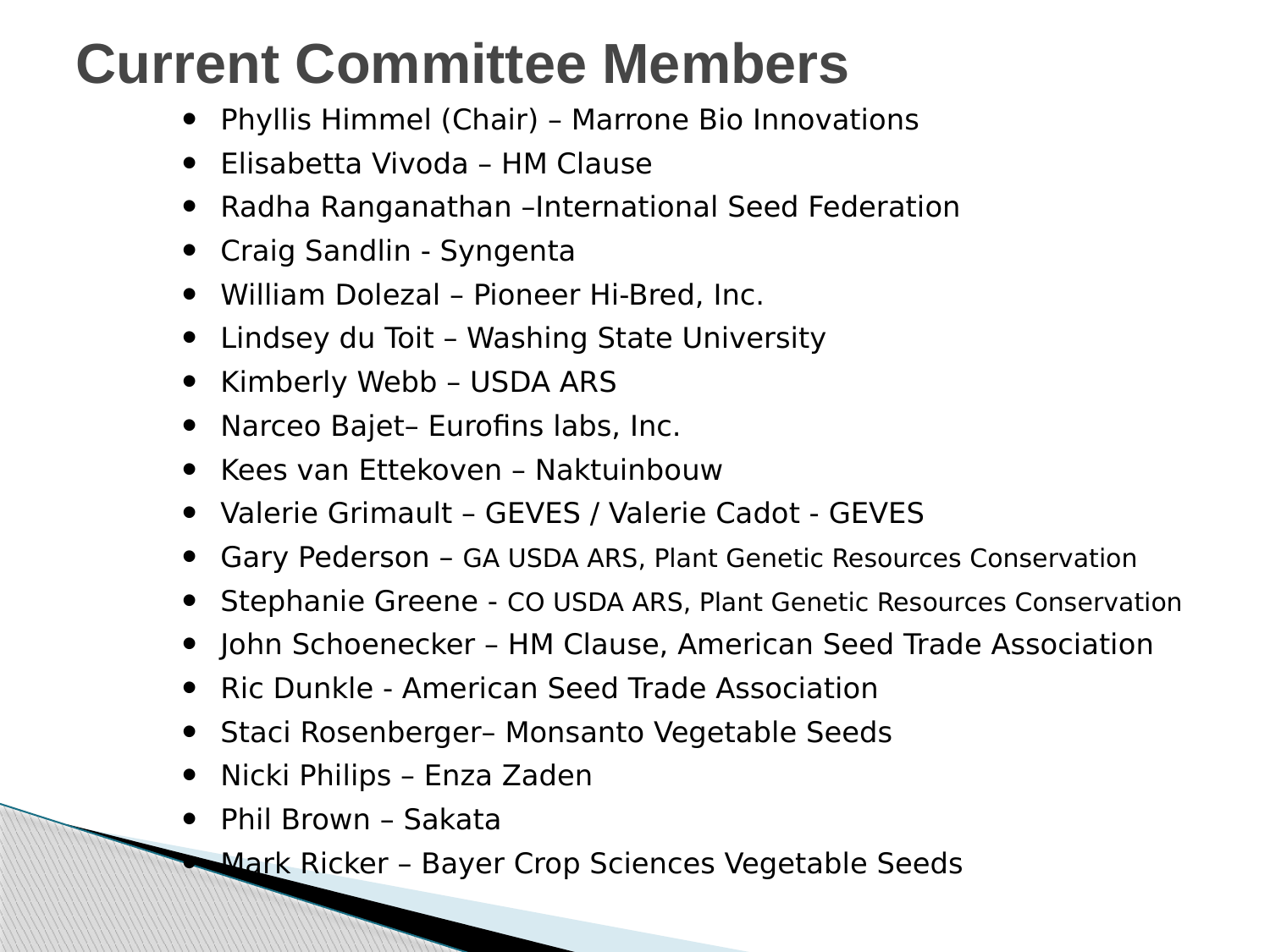

# Current Committee Members
Phyllis Himmel (Chair) – Marrone Bio Innovations
Elisabetta Vivoda – HM Clause
Radha Ranganathan –International Seed Federation
Craig Sandlin - Syngenta
William Dolezal – Pioneer Hi-Bred, Inc.
Lindsey du Toit – Washing State University
Kimberly Webb – USDA ARS
Narceo Bajet– Eurofins labs, Inc.
Kees van Ettekoven – Naktuinbouw
Valerie Grimault – GEVES / Valerie Cadot - GEVES
Gary Pederson – GA USDA ARS, Plant Genetic Resources Conservation
Stephanie Greene - CO USDA ARS, Plant Genetic Resources Conservation
John Schoenecker – HM Clause, American Seed Trade Association
Ric Dunkle - American Seed Trade Association
Staci Rosenberger– Monsanto Vegetable Seeds
Nicki Philips – Enza Zaden
Phil Brown – Sakata
Mark Ricker – Bayer Crop Sciences Vegetable Seeds